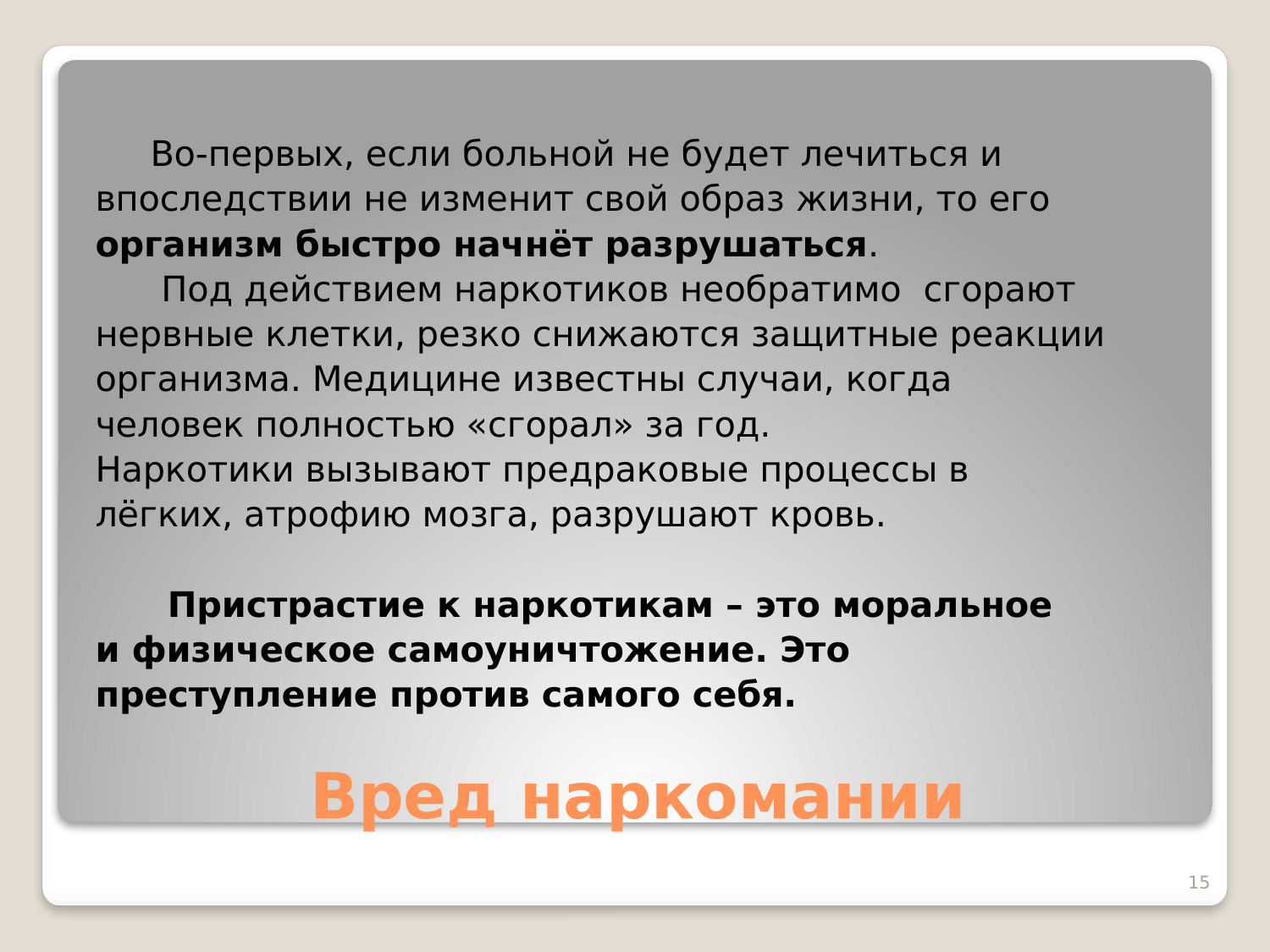

Во-первых, если больной не будет лечиться и
впоследствии не изменит свой образ жизни, то его
организм быстро начнёт разрушаться.
      Под действием наркотиков необратимо  сгорают
нервные клетки, резко снижаются защитные реакции
организма. Медицине известны случаи, когда
человек полностью «сгорал» за год.
Наркотики вызывают предраковые процессы в
лёгких, атрофию мозга, разрушают кровь.

      Пристрастие к наркотикам – это моральное
и физическое самоуничтожение. Это
преступление против самого себя.

# Вред наркомании
15